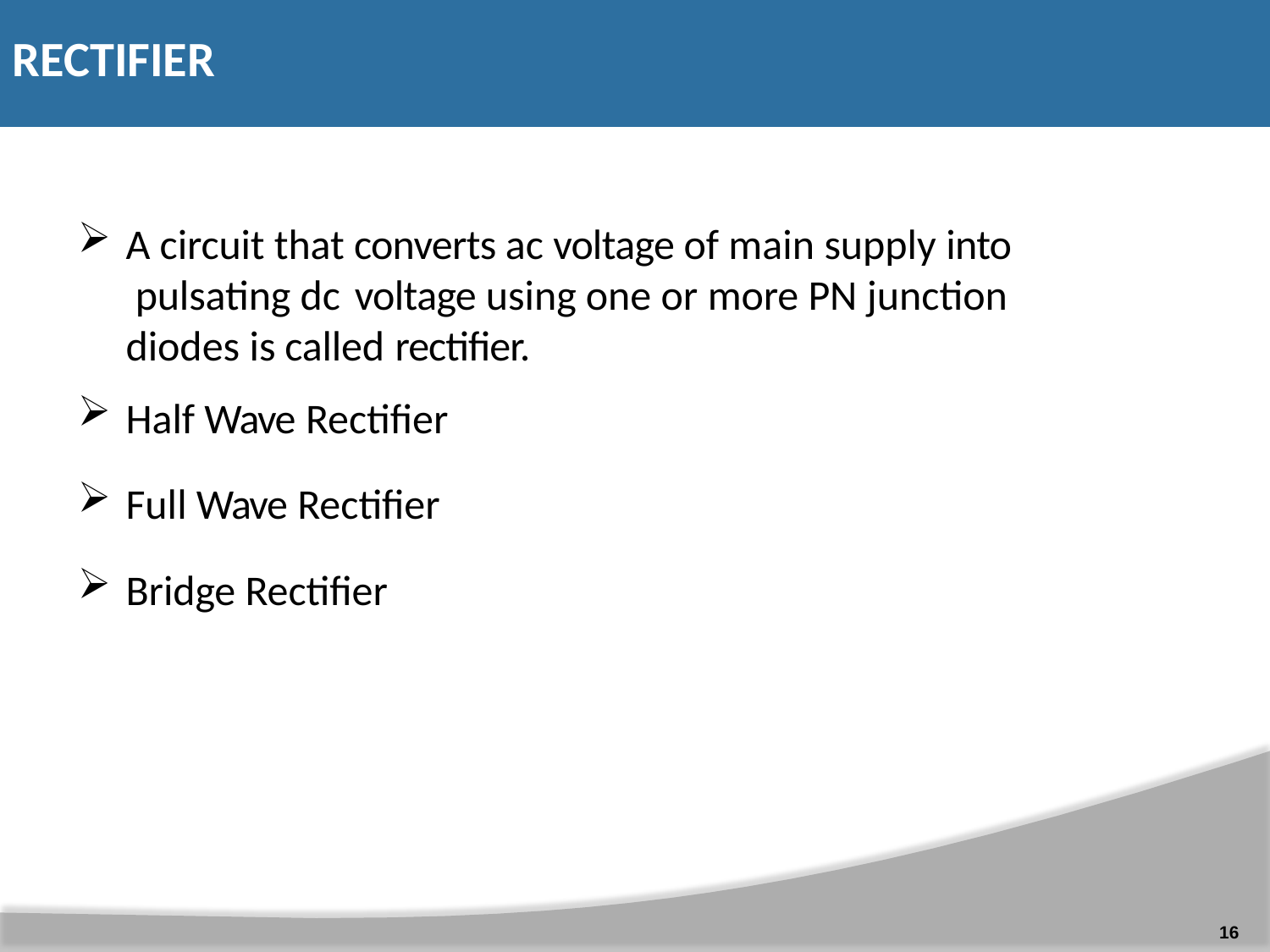

# RECTIFIER
A circuit that converts ac voltage of main supply into  pulsating dc voltage using one or more PN junction diodes is called rectifier.
Half Wave Rectifier
Full Wave Rectifier
Bridge Rectifier
16